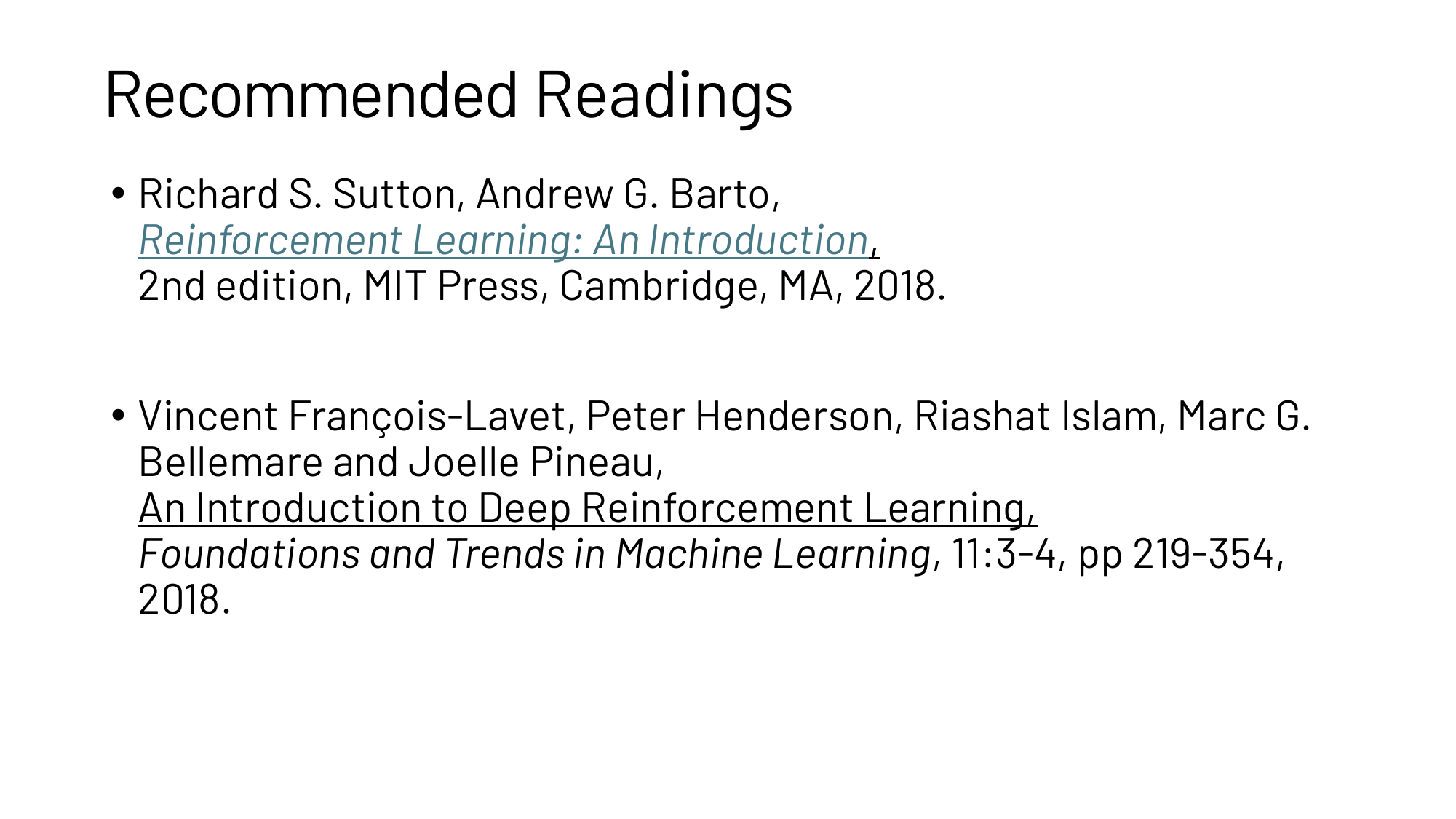

# Recommended Readings
Richard S. Sutton, Andrew G. Barto, 
Reinforcement Learning: An Introduction, 
2nd edition, MIT Press, Cambridge, MA, 2018.

Vincent François-Lavet, Peter Henderson, Riashat Islam, Marc G. Bellemare and Joelle Pineau, 
An Introduction to Deep Reinforcement Learning, 
Foundations and Trends in Machine Learning, 11:3-4, pp 219-354, 2018.